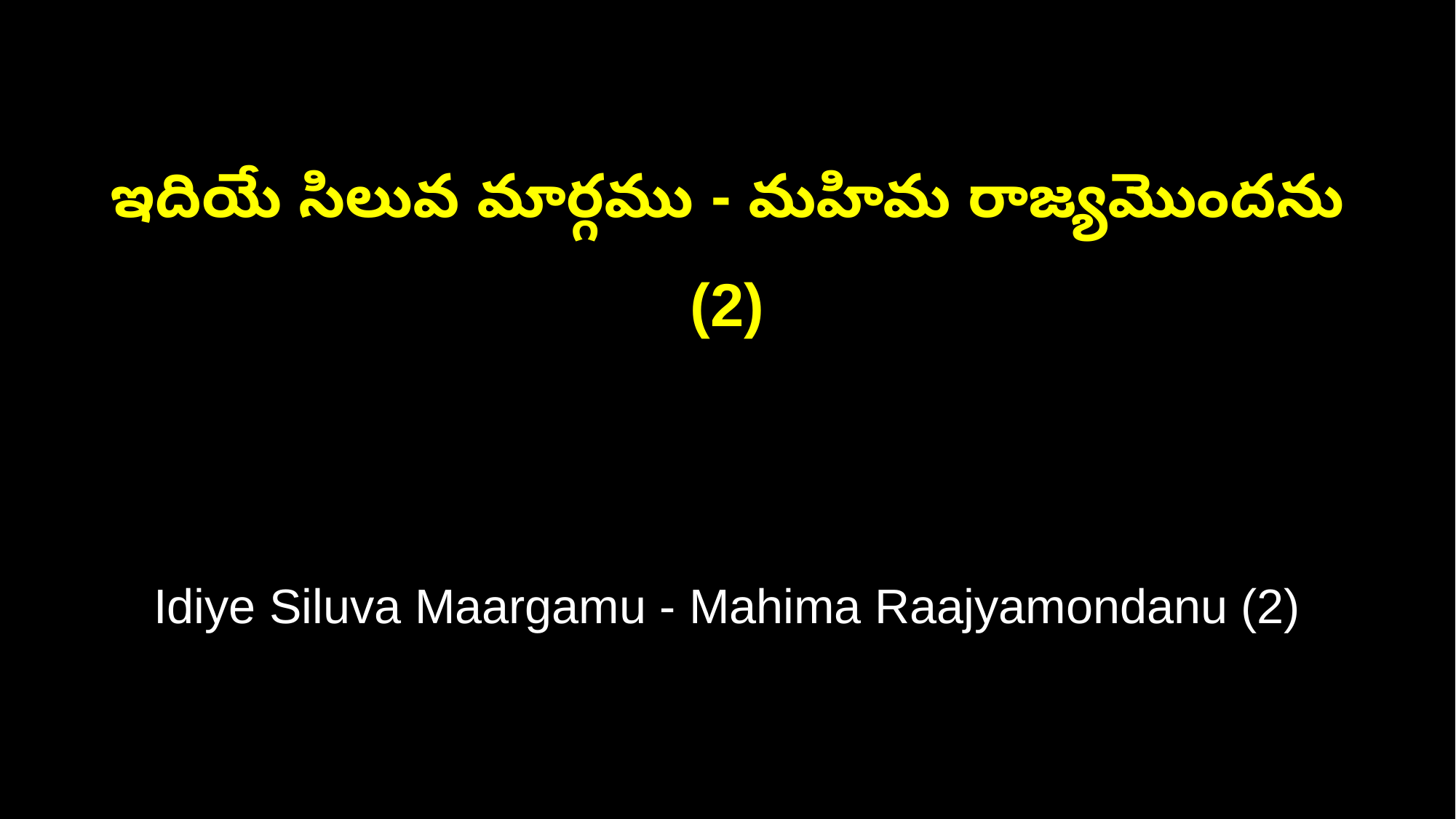

ఇదియే సిలువ మార్గము - మహిమ రాజ్యమొందను (2)
Idiye Siluva Maargamu - Mahima Raajyamondanu (2)